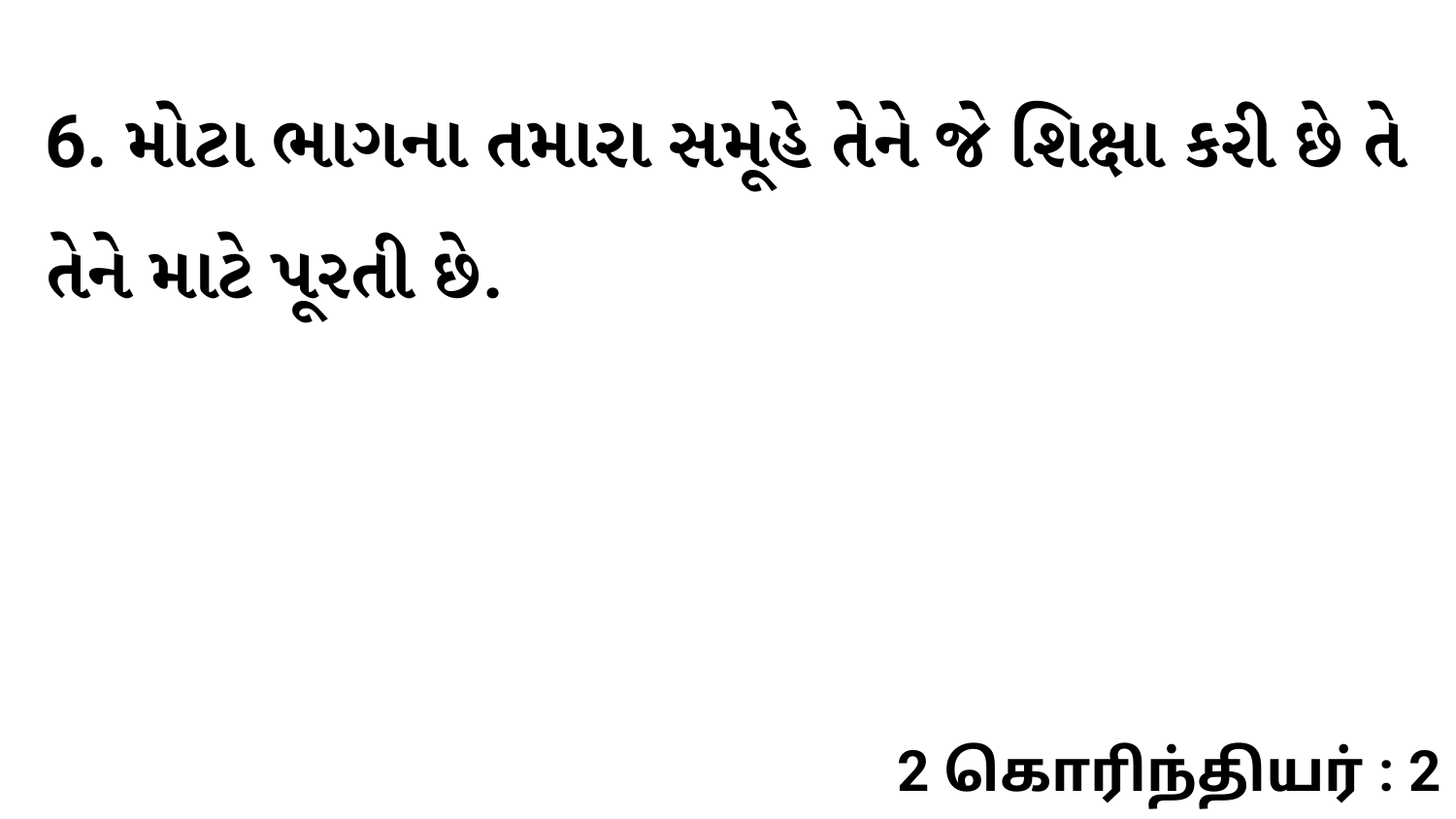

6. મોટા ભાગના તમારા સમૂહે તેને જે શિક્ષા કરી છે તે તેને માટે પૂરતી છે.
2 கொரிந்தியர் : 2